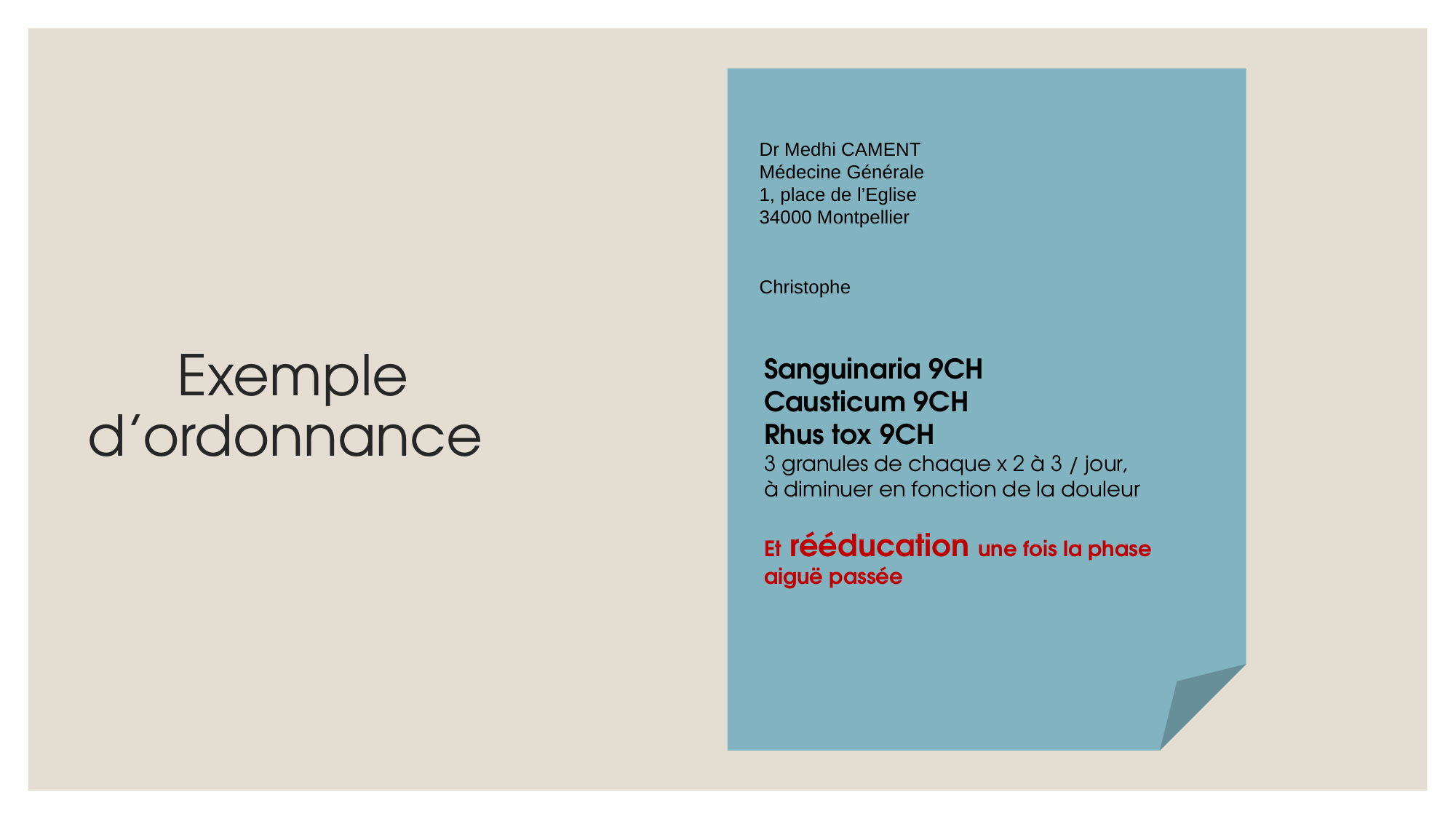

# Exemple d’ordonnance

Dr Medhi CAMENT
Médecine Générale
1, place de l’Eglise
34000 Montpellier
Christophe
Sanguinaria 9CH
Causticum 9CH
Rhus tox 9CH
3 granules de chaque x 2 à 3 / jour,
à diminuer en fonction de la douleur

Et rééducation une fois la phase aiguë passée